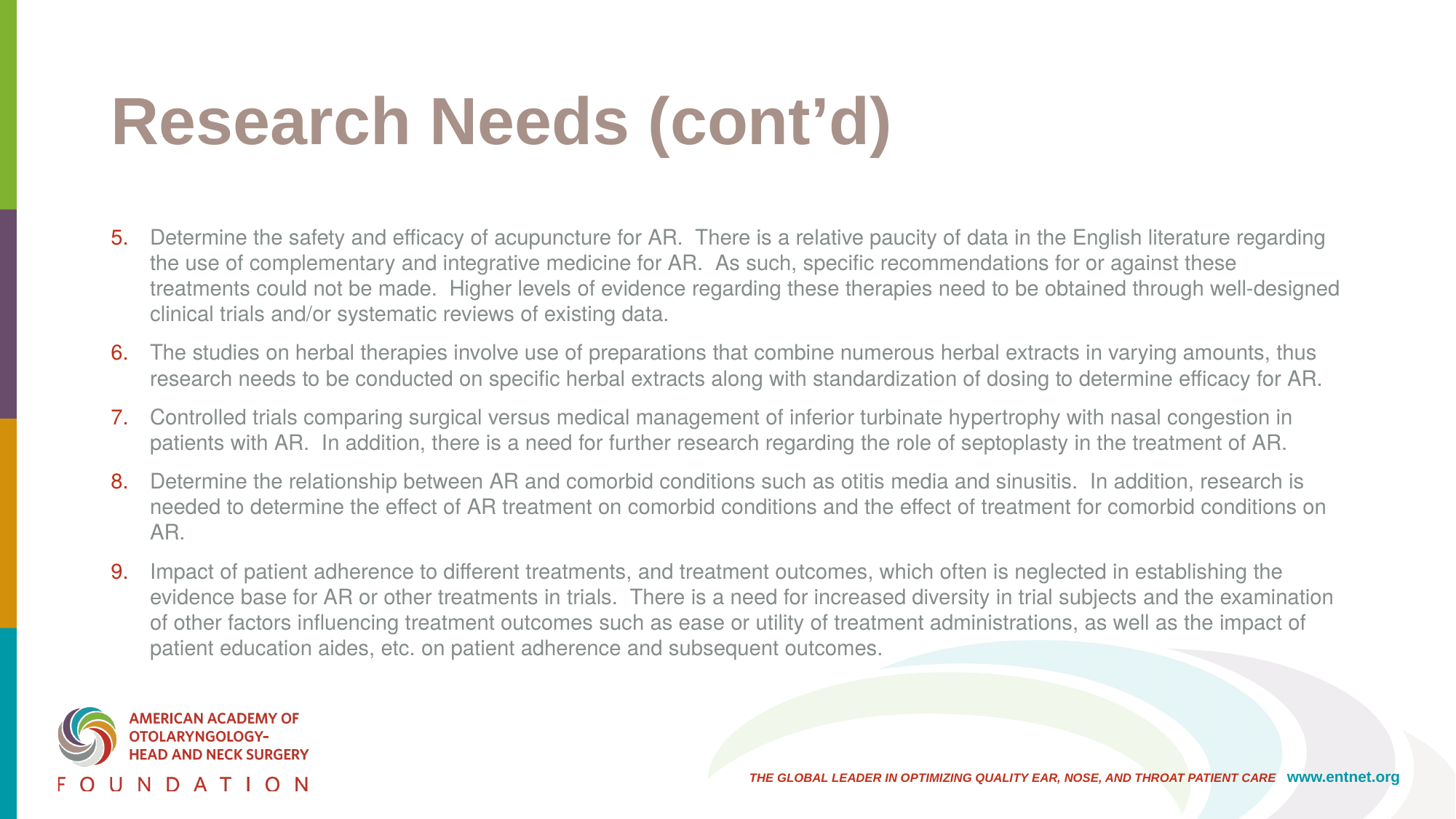

# Research Needs (cont’d)
Determine the safety and efficacy of acupuncture for AR.  There is a relative paucity of data in the English literature regarding the use of complementary and integrative medicine for AR.  As such, specific recommendations for or against these treatments could not be made.  Higher levels of evidence regarding these therapies need to be obtained through well-designed clinical trials and/or systematic reviews of existing data.
The studies on herbal therapies involve use of preparations that combine numerous herbal extracts in varying amounts, thus research needs to be conducted on specific herbal extracts along with standardization of dosing to determine efficacy for AR.
Controlled trials comparing surgical versus medical management of inferior turbinate hypertrophy with nasal congestion in patients with AR.  In addition, there is a need for further research regarding the role of septoplasty in the treatment of AR.
Determine the relationship between AR and comorbid conditions such as otitis media and sinusitis.  In addition, research is needed to determine the effect of AR treatment on comorbid conditions and the effect of treatment for comorbid conditions on AR.
Impact of patient adherence to different treatments, and treatment outcomes, which often is neglected in establishing the evidence base for AR or other treatments in trials.  There is a need for increased diversity in trial subjects and the examination of other factors influencing treatment outcomes such as ease or utility of treatment administrations, as well as the impact of patient education aides, etc. on patient adherence and subsequent outcomes.